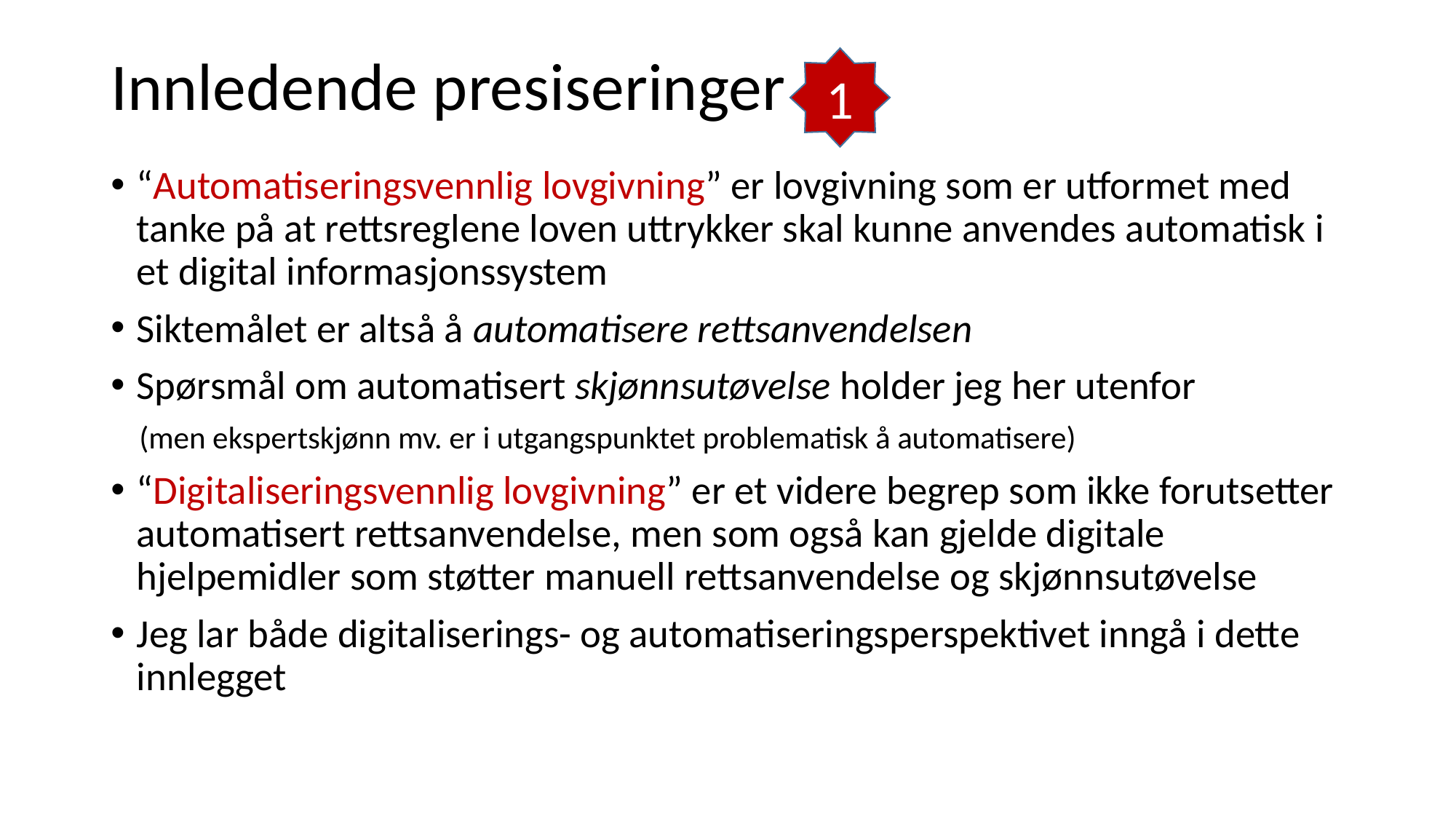

# Innledende presiseringer
1
“Automatiseringsvennlig lovgivning” er lovgivning som er utformet med tanke på at rettsreglene loven uttrykker skal kunne anvendes automatisk i et digital informasjonssystem
Siktemålet er altså å automatisere rettsanvendelsen
Spørsmål om automatisert skjønnsutøvelse holder jeg her utenfor
    (men ekspertskjønn mv. er i utgangspunktet problematisk å automatisere)
“Digitaliseringsvennlig lovgivning” er et videre begrep som ikke forutsetter automatisert rettsanvendelse, men som også kan gjelde digitale hjelpemidler som støtter manuell rettsanvendelse og skjønnsutøvelse
Jeg lar både digitaliserings- og automatiseringsperspektivet inngå i dette innlegget